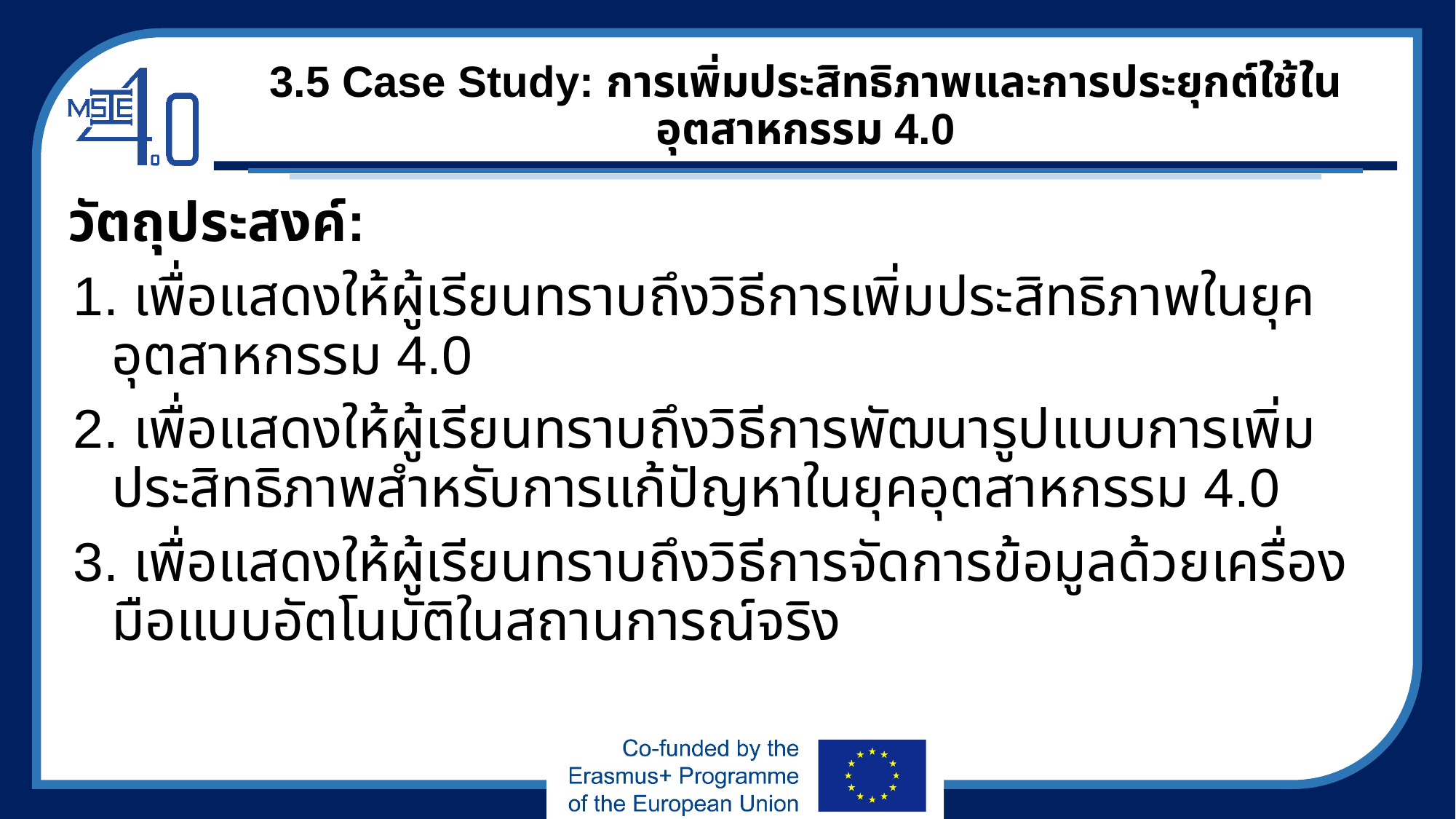

# 3.5 Case Study: การเพิ่มประสิทธิภาพและการประยุกต์ใช้ในอุตสาหกรรม 4.0
วัตถุประสงค์:
1. เพื่อแสดงให้ผู้เรียนทราบถึงวิธีการเพิ่มประสิทธิภาพในยุคอุตสาหกรรม 4.0
2. เพื่อแสดงให้ผู้เรียนทราบถึงวิธีการพัฒนารูปแบบการเพิ่มประสิทธิภาพสำหรับการแก้ปัญหาในยุคอุตสาหกรรม 4.0
3. เพื่อแสดงให้ผู้เรียนทราบถึงวิธีการจัดการข้อมูลด้วยเครื่องมือแบบอัตโนมัติในสถานการณ์จริง